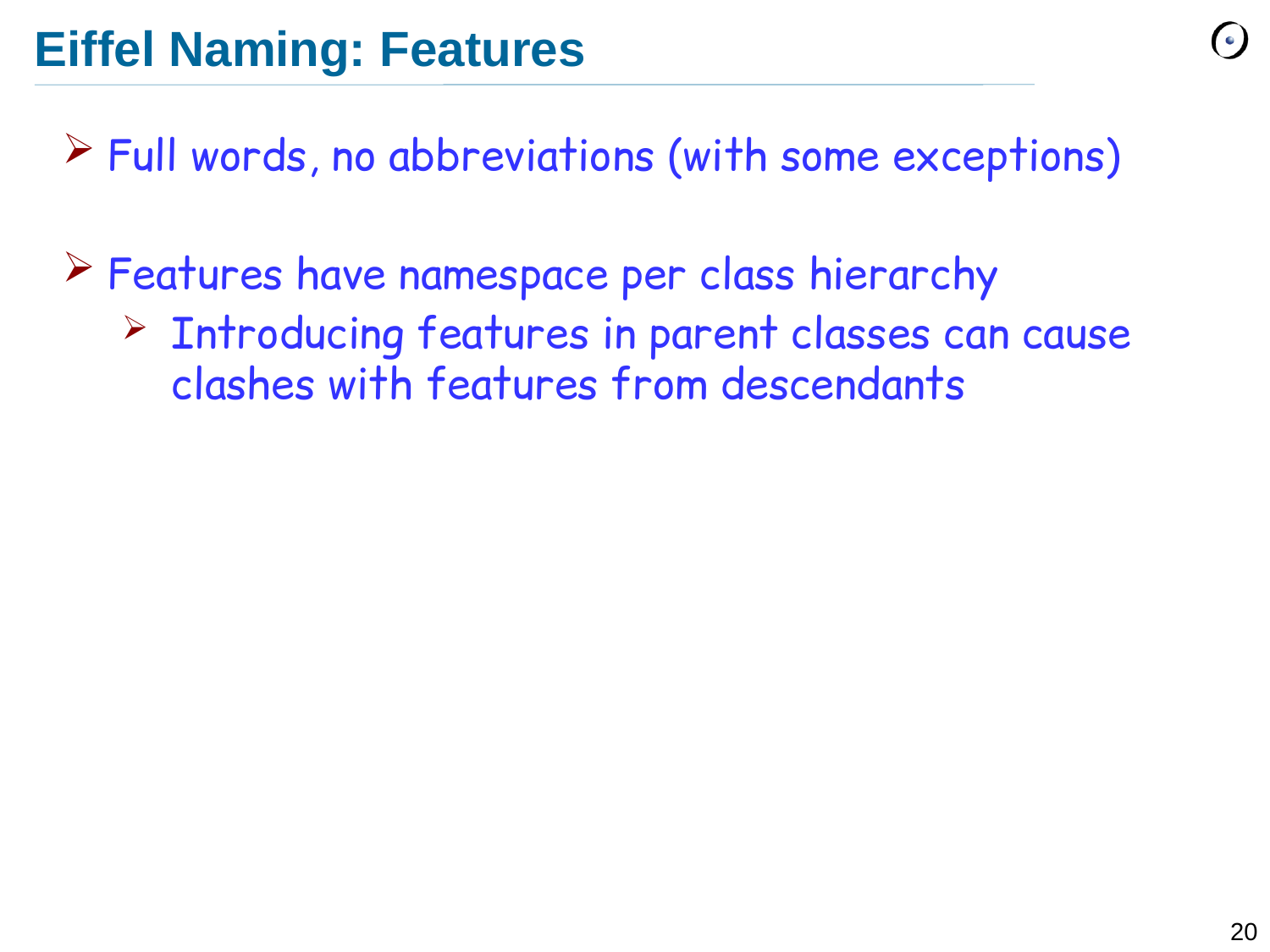

# Eiffel Naming: Features
Full words, no abbreviations (with some exceptions)

Features have namespace per class hierarchy
Introducing features in parent classes can cause clashes with features from descendants